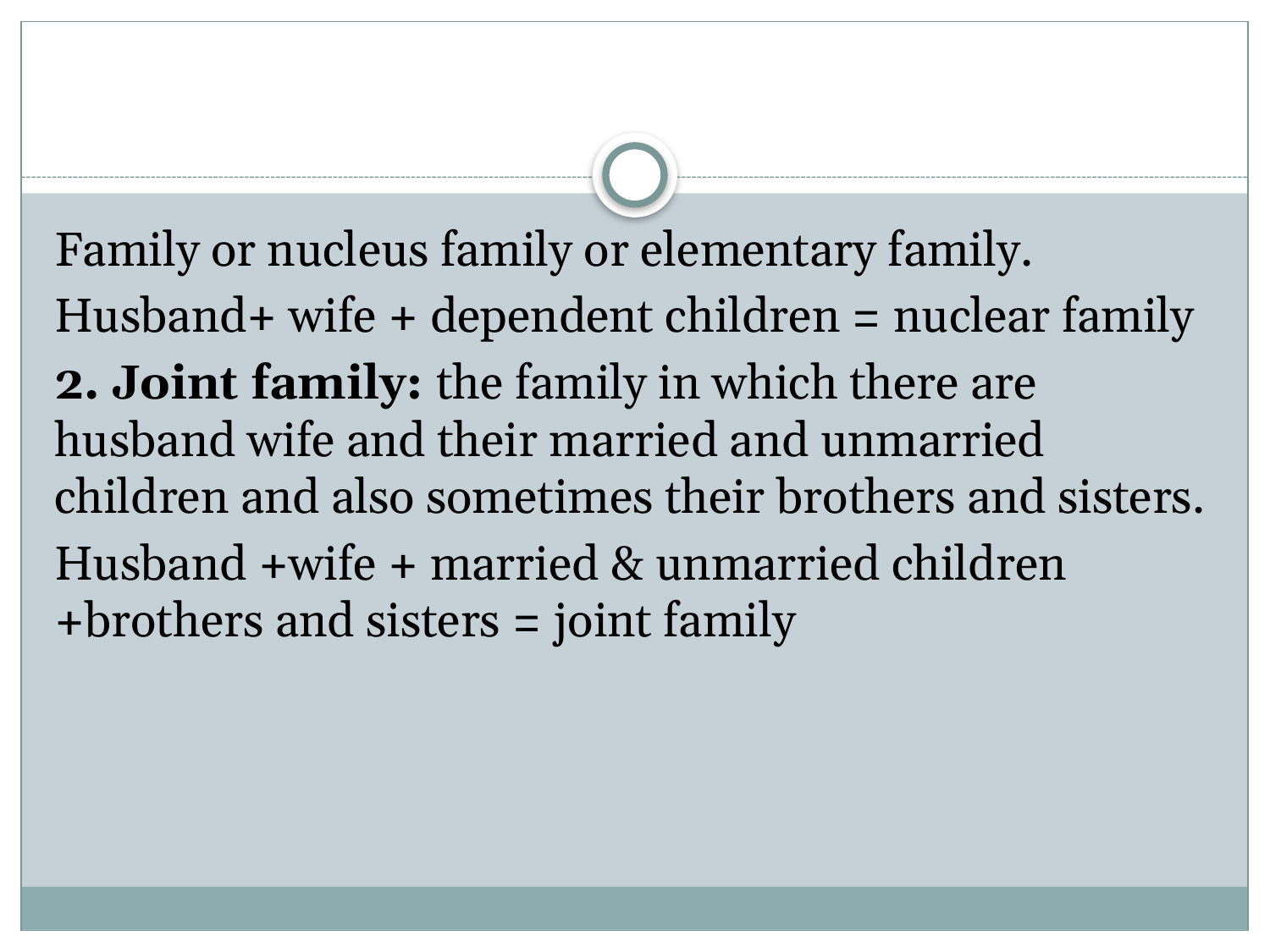

#
Family or nucleus family or elementary family.
Husband+ wife + dependent children = nuclear family
2. Joint family: the family in which there are husband wife and their married and unmarried children and also sometimes their brothers and sisters.
Husband +wife + married & unmarried children +brothers and sisters = joint family